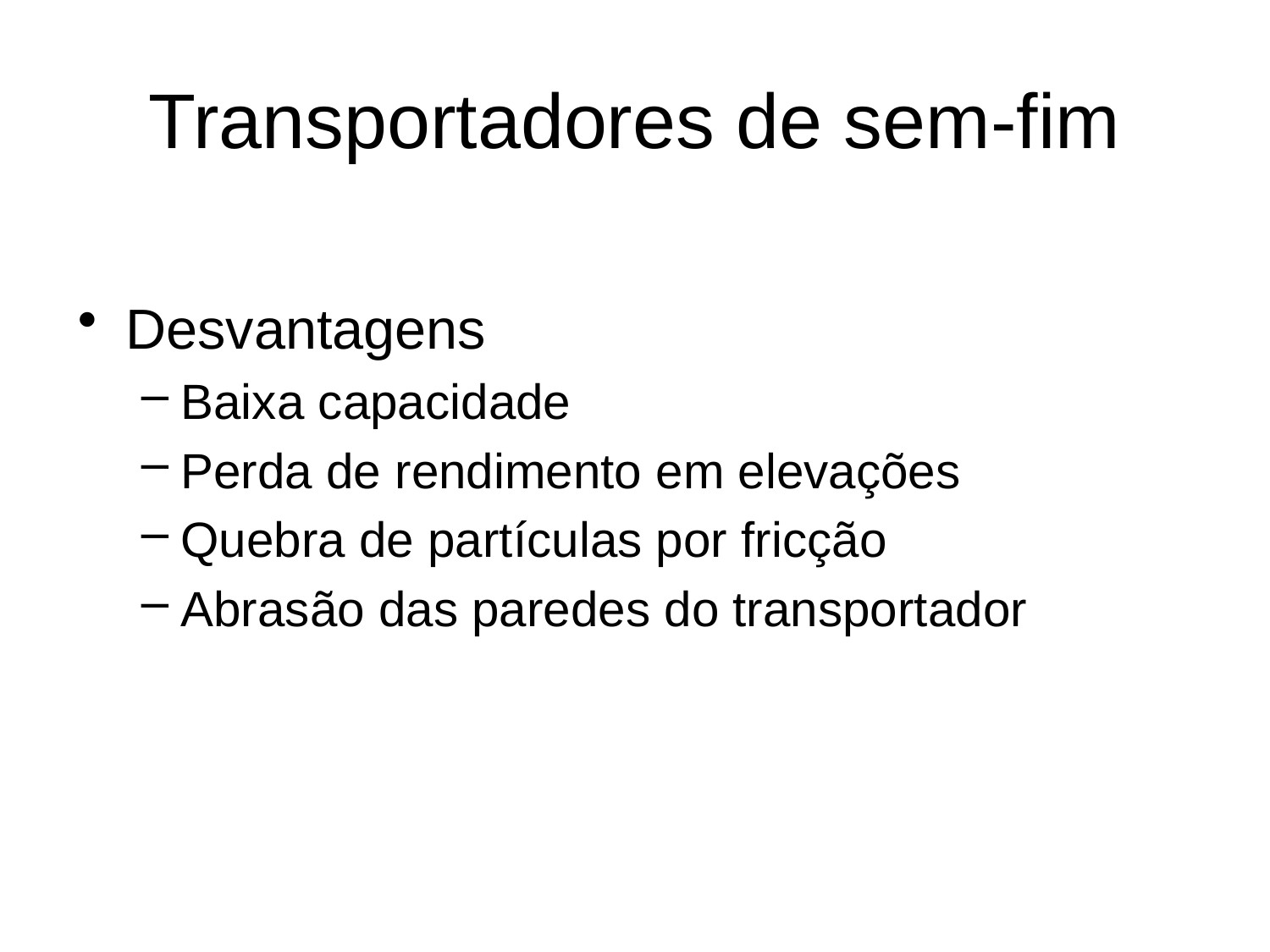

# Transportadores de sem-fim
Desvantagens
Baixa capacidade
Perda de rendimento em elevações
Quebra de partículas por fricção
Abrasão das paredes do transportador